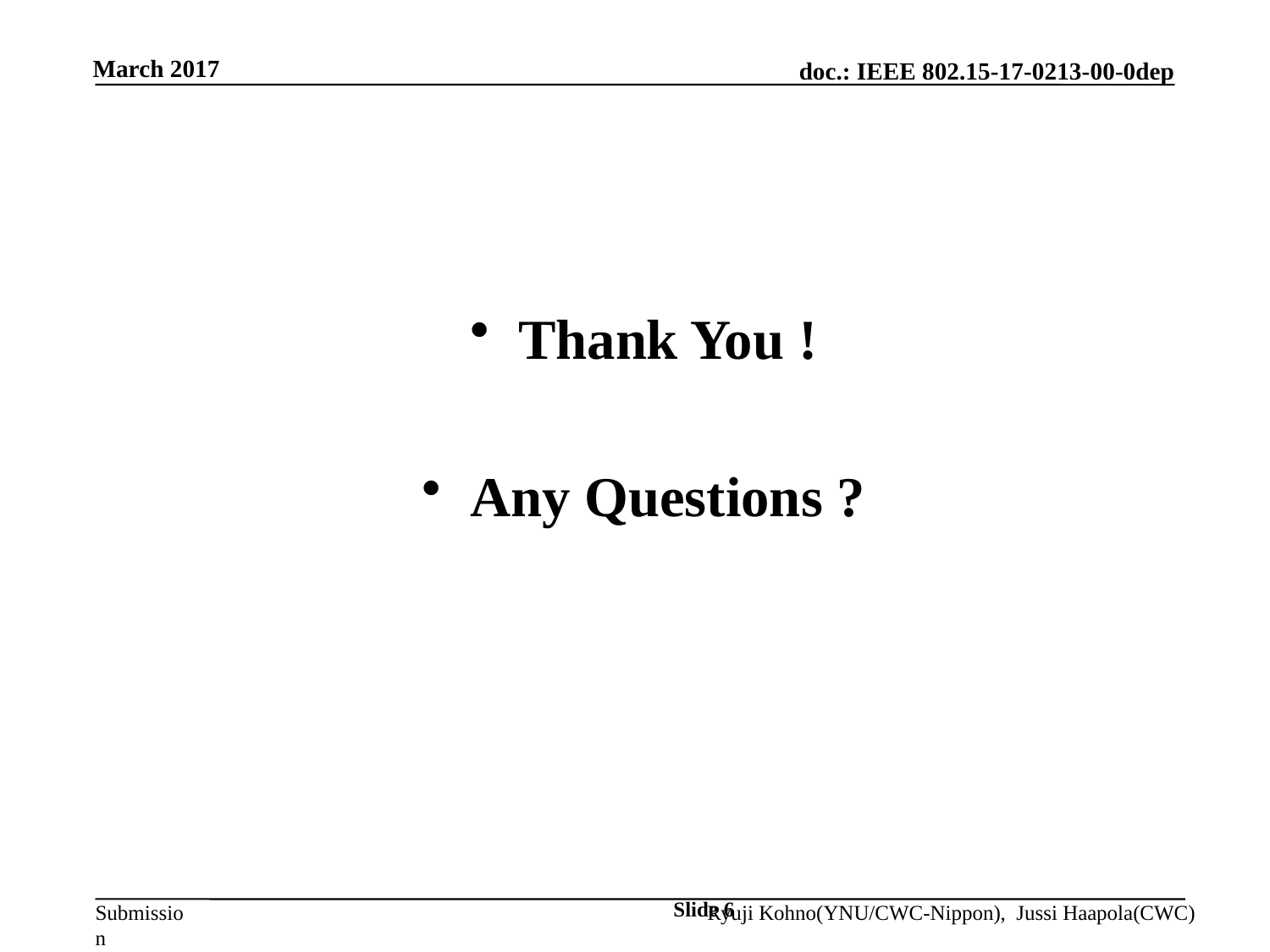

March 2017
Thank You !

Any Questions ?

Slide 6
Ryuji Kohno(YNU/CWC-Nippon),  Jussi Haapola(CWC)